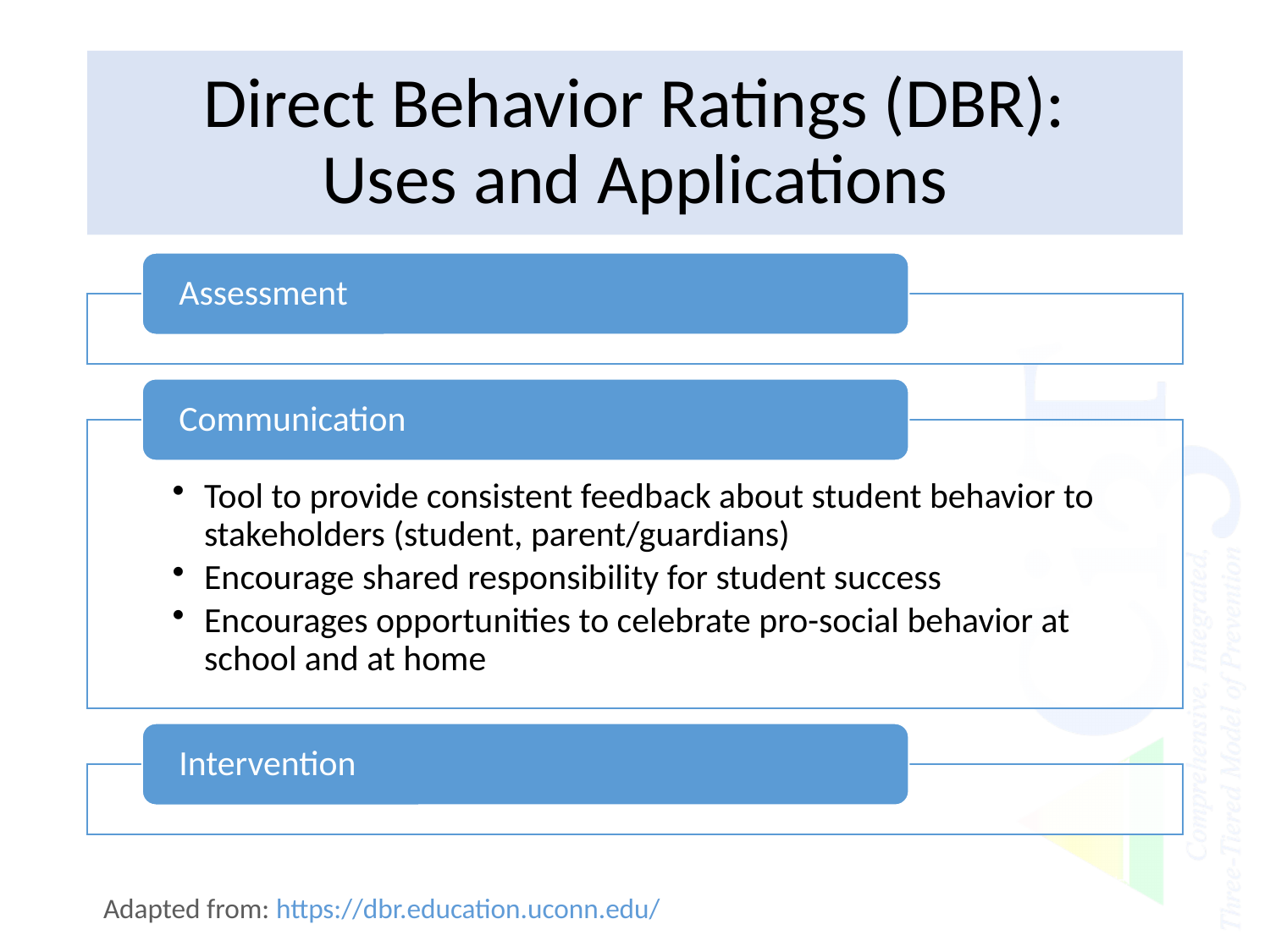

# Direct Behavior Ratings (DBR): Uses and Applications
Assessment
Tool to provide consistent feedback about student behavior to stakeholders (student, parent/guardians)
Encourage shared responsibility for student success
Encourages opportunities to celebrate pro-social behavior at school and at home
Communication
Intervention
Adapted from: https://dbr.education.uconn.edu/